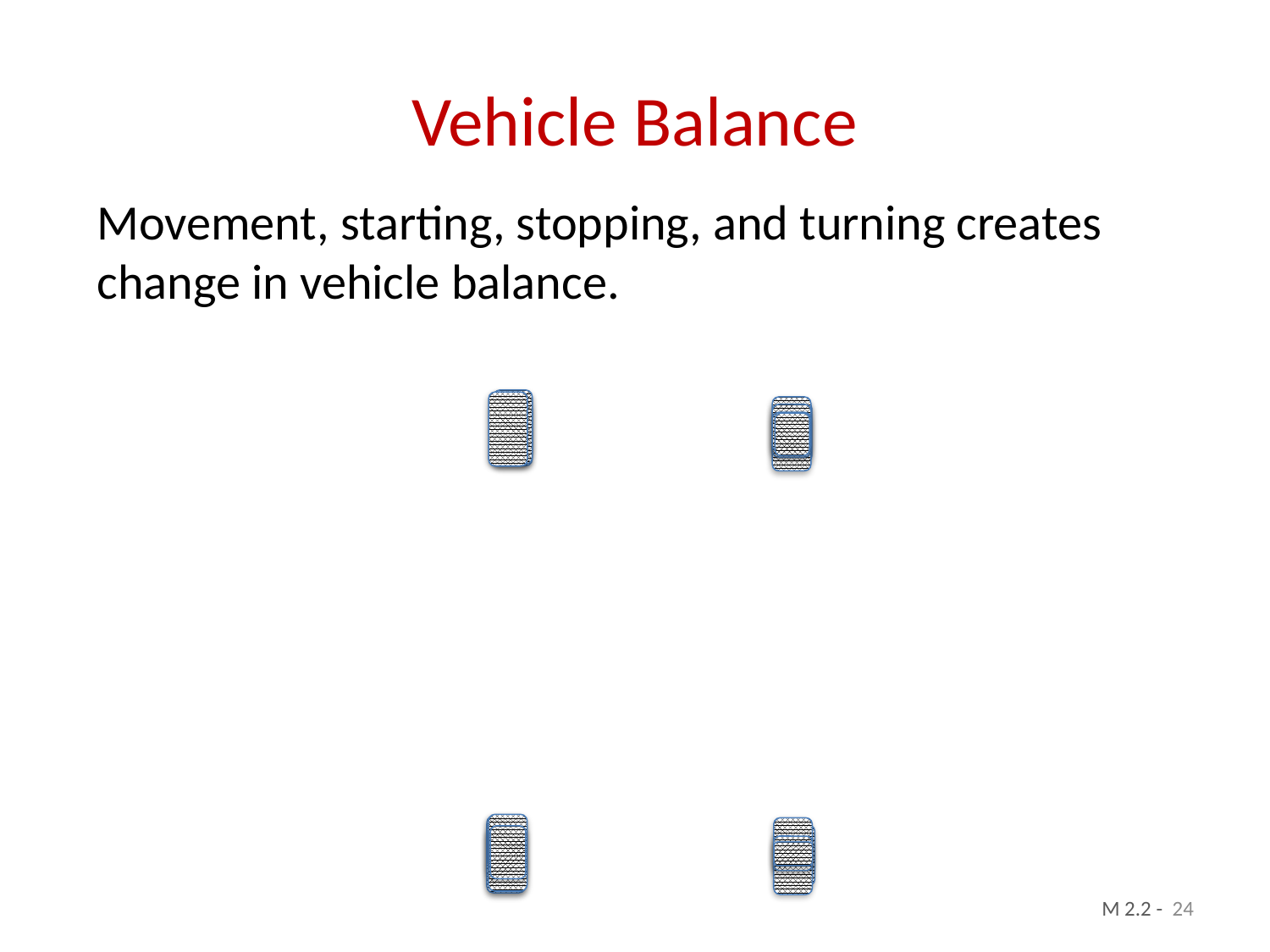

# Vehicle Balance
Movement, starting, stopping, and turning creates change in vehicle balance.

24